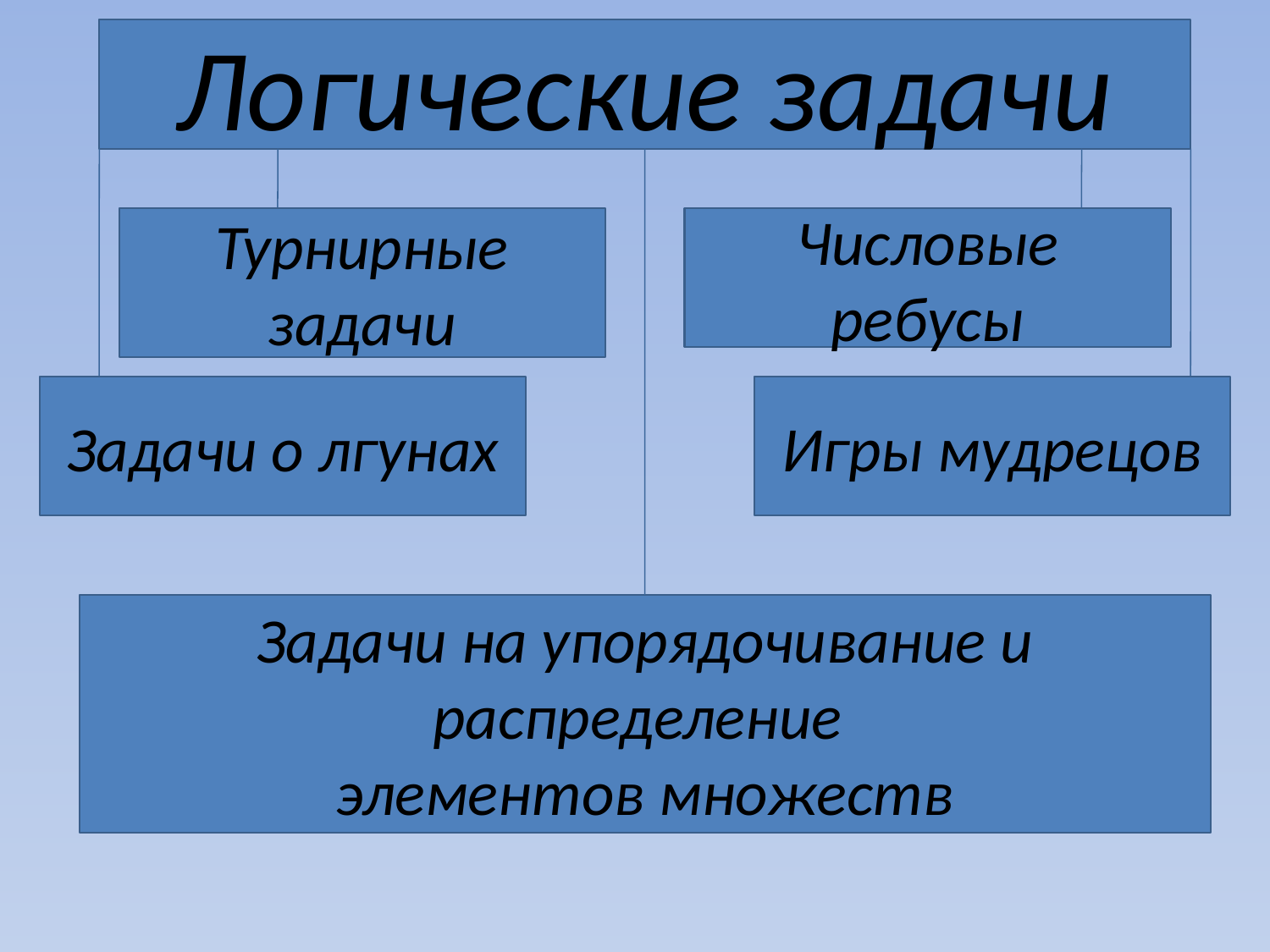

Логические задачи
Турнирные задачи
Числовые ребусы
Задачи о лгунах
Игры мудрецов
Задачи на упорядочивание и распределение
элементов множеств